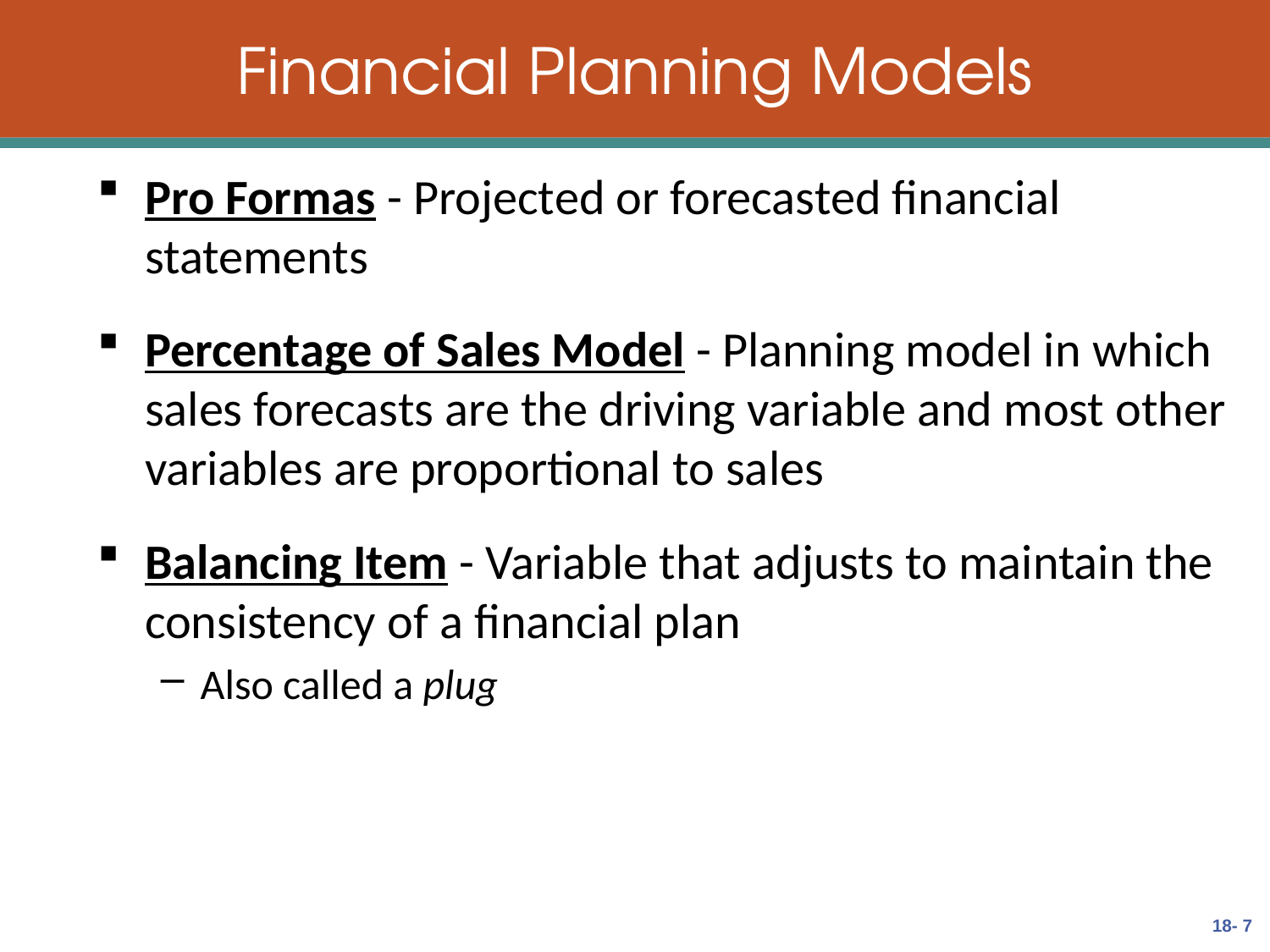

# Financial Planning Models
Pro Formas - Projected or forecasted financial statements

Percentage of Sales Model - Planning model in which sales forecasts are the driving variable and most other variables are proportional to sales

Balancing Item - Variable that adjusts to maintain the consistency of a financial plan
Also called a plug